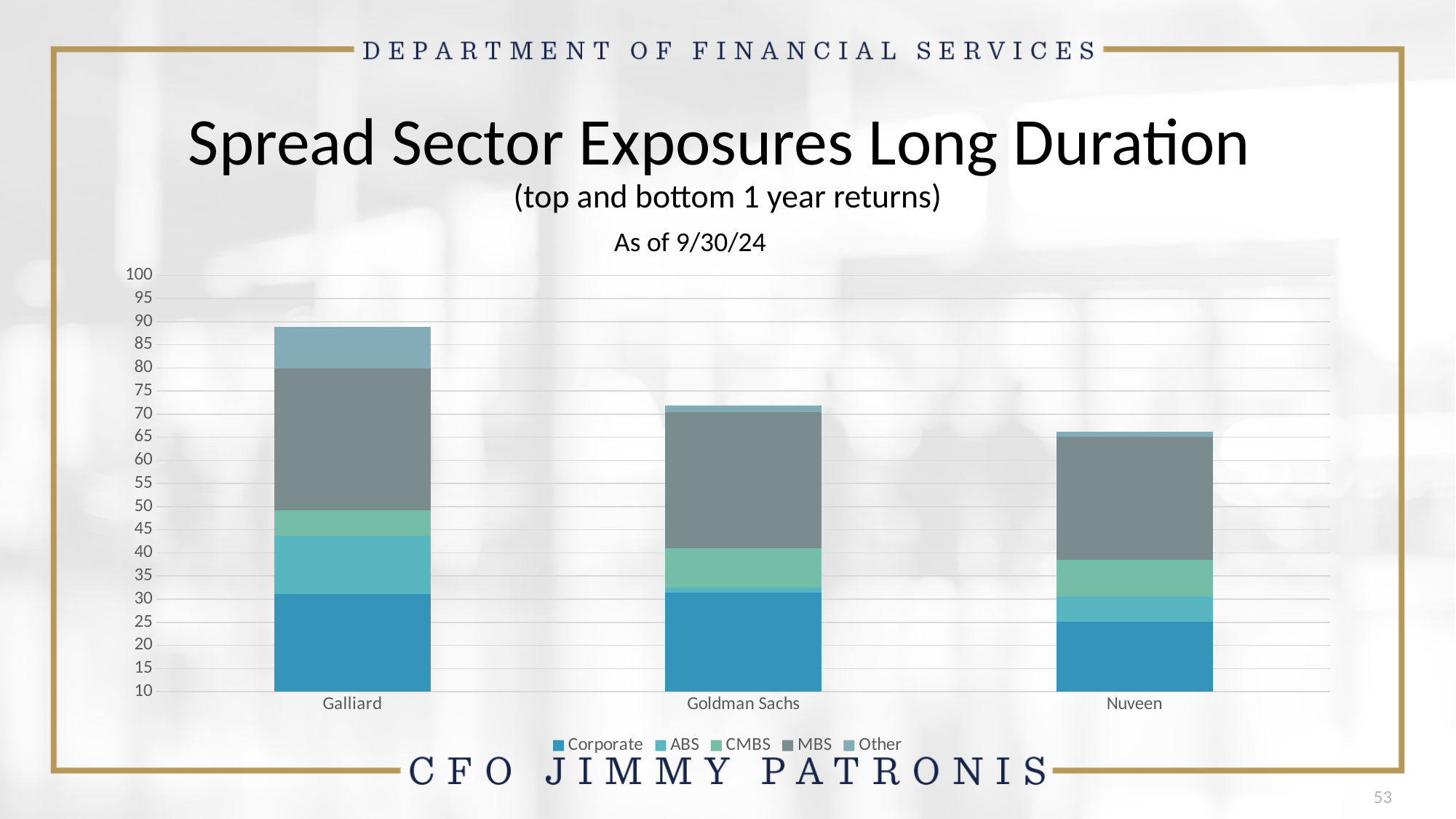

# Spread Sector Exposures Long Duration (top and bottom 1 year returns)
As of 9/30/24

### Chart

| Category | Corporate | ABS | CMBS | MBS | Other |
|---|---|---|---|---|---|
| Galliard | 31.15 | 12.56 | 5.48 | 30.79 | 8.97 |
| Goldman Sachs | 31.41 | 1.17 | 8.37 | 29.45 | 1.45 |
| Nuveen | 25.09 | 5.59 | 7.87 | 26.51 | 1.16 |
53